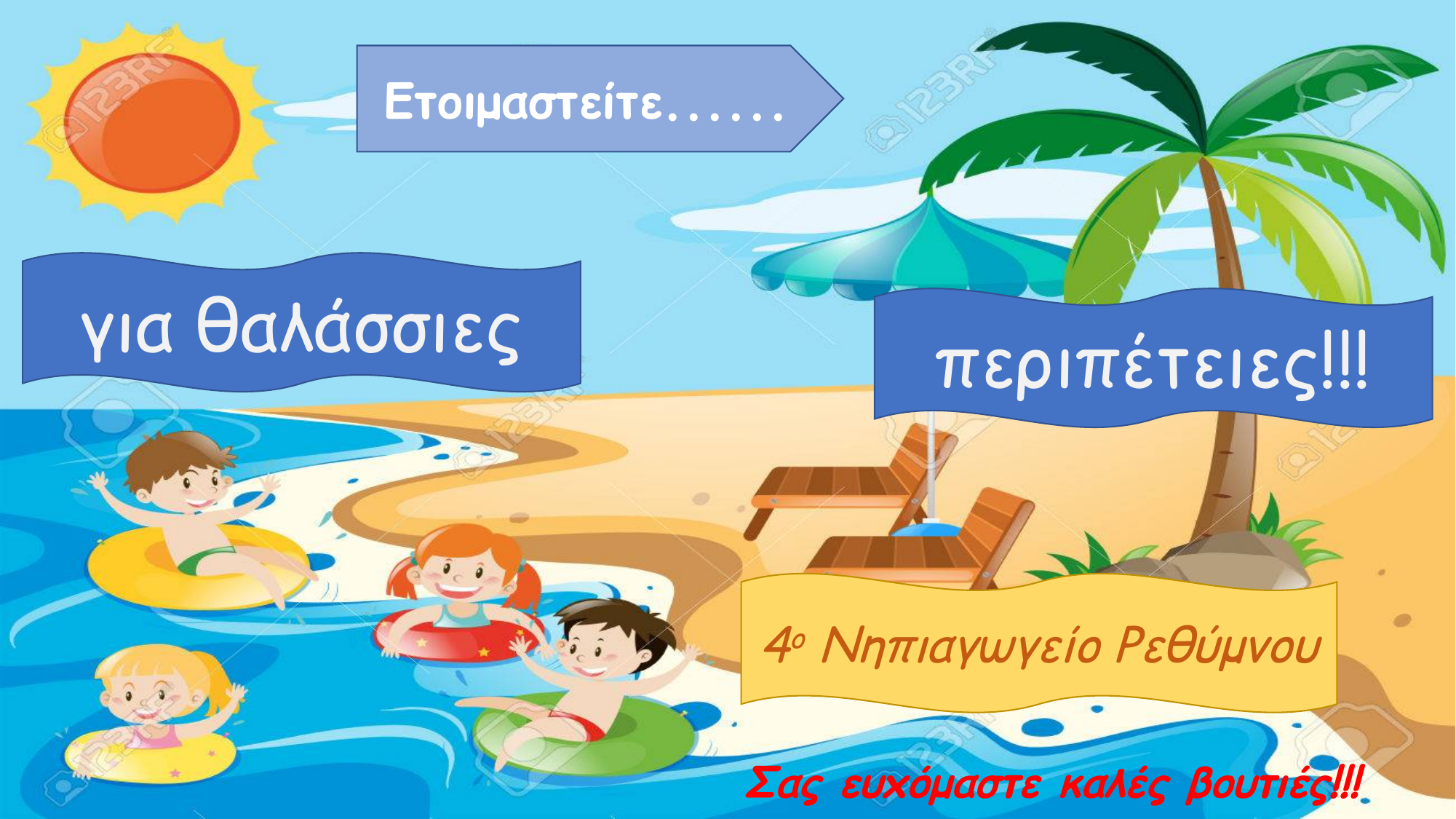

Ετοιμαστείτε......
για θαλάσσιες
περιπέτειες!!!
4ο Νηπιαγωγείο Ρεθύμνου
Σας ευχόμαστε καλές βουτιές!!!